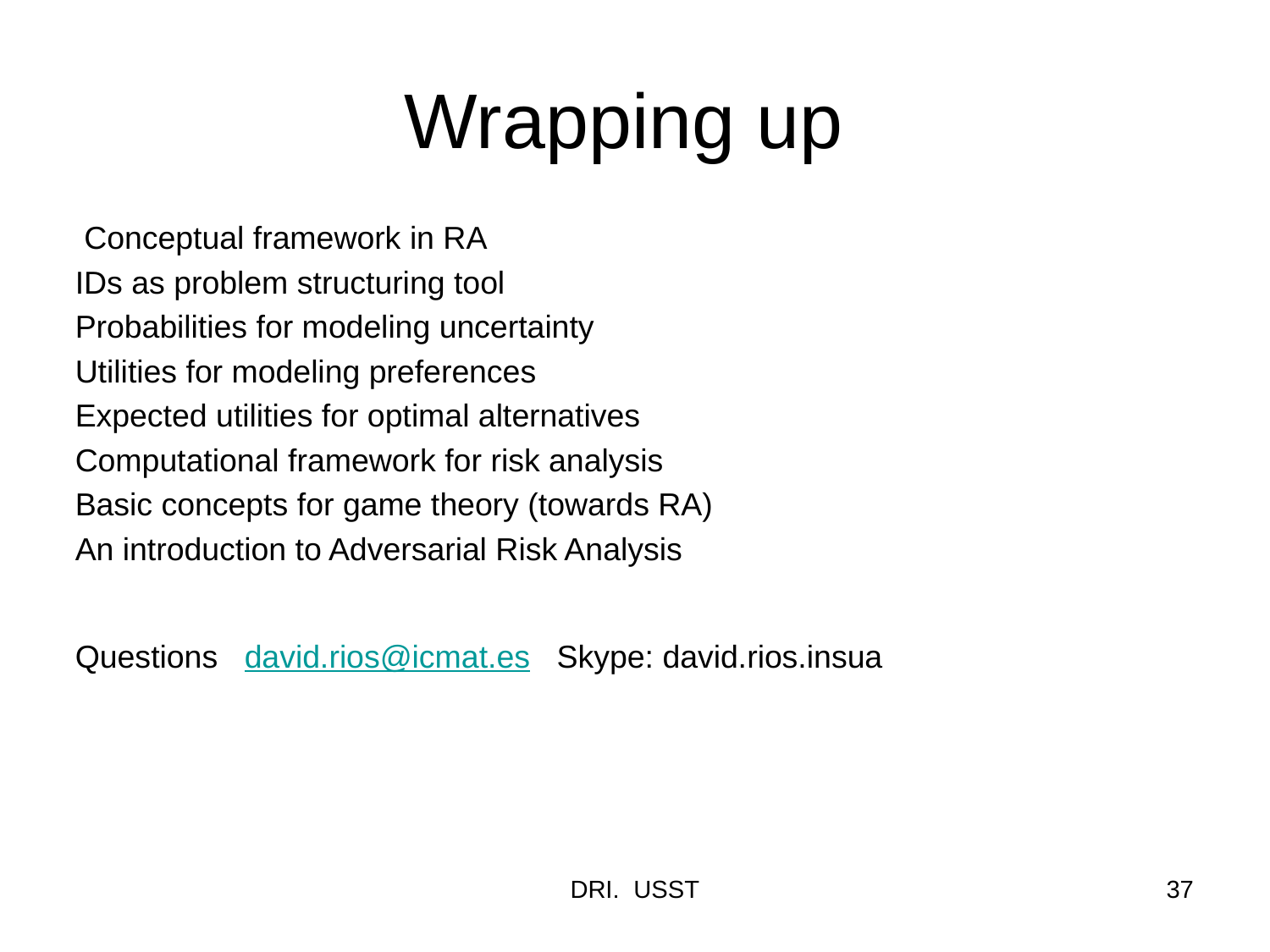

# Wrapping up
 Conceptual framework in RA
IDs as problem structuring tool
Probabilities for modeling uncertainty
Utilities for modeling preferences
Expected utilities for optimal alternatives
Computational framework for risk analysis
Basic concepts for game theory (towards RA)
An introduction to Adversarial Risk Analysis

Questions   david.rios@icmat.es   Skype: david.rios.insua

DRI.  USST
37